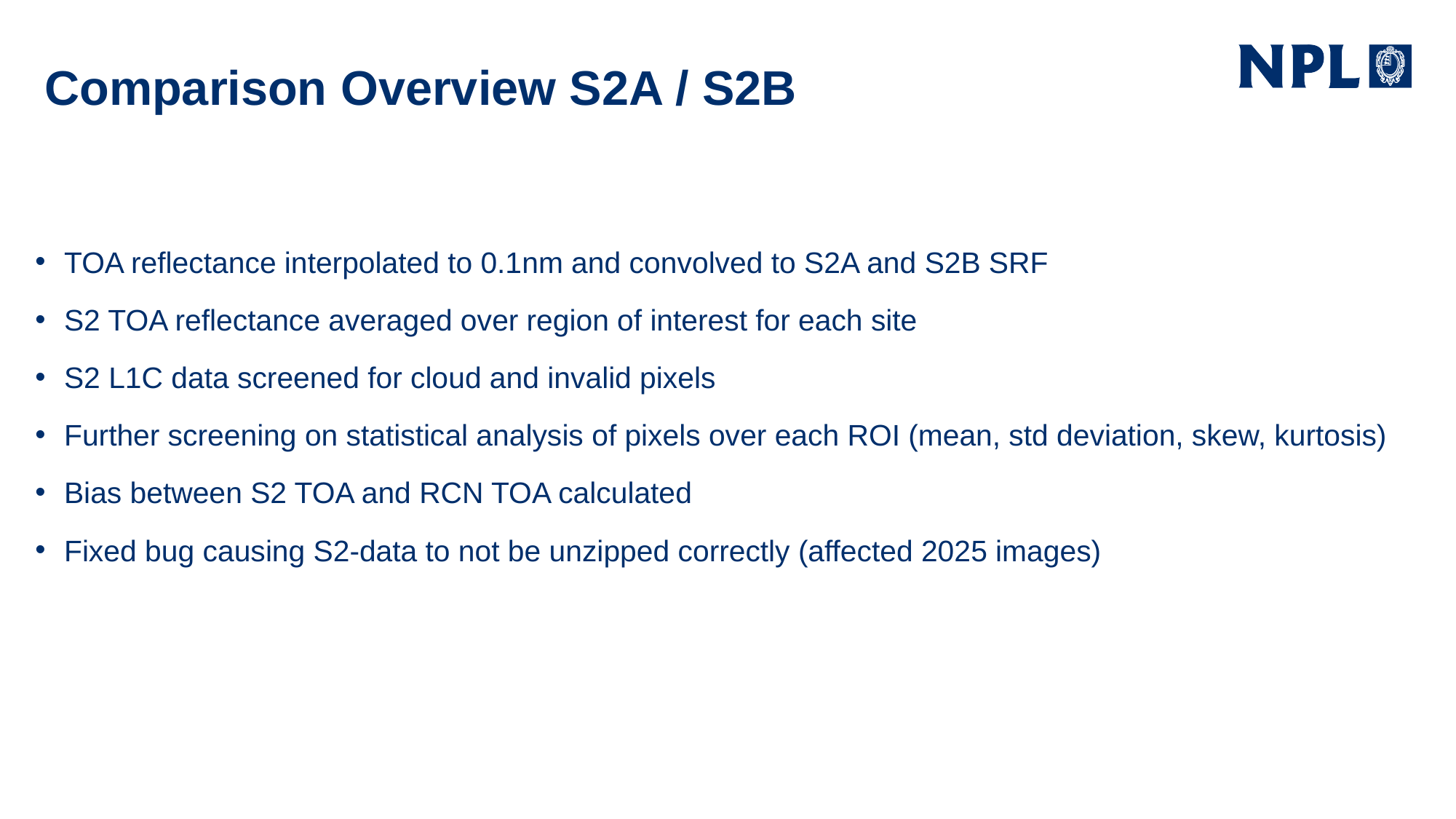

# Comparison Overview S2A / S2B
TOA reflectance interpolated to 0.1nm and convolved to S2A and S2B SRF
S2 TOA reflectance averaged over region of interest for each site
S2 L1C data screened for cloud and invalid pixels
Further screening on statistical analysis of pixels over each ROI (mean, std deviation, skew, kurtosis)
Bias between S2 TOA and RCN TOA calculated
Fixed bug causing S2-data to not be unzipped correctly (affected 2025 images)